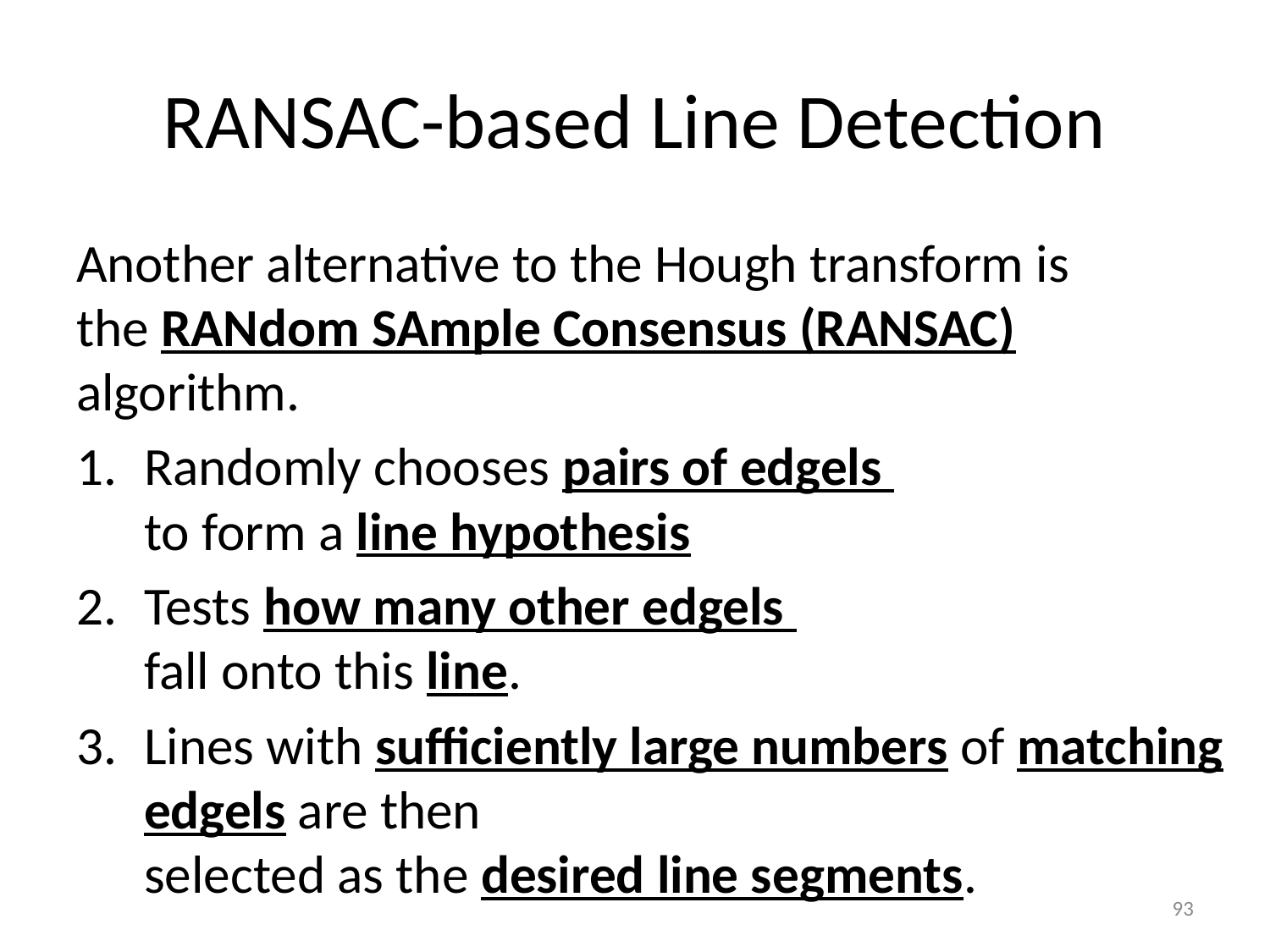

# RANSAC-based Line Detection
Another alternative to the Hough transform is
the RANdom SAmple Consensus (RANSAC) algorithm.
Randomly chooses pairs of edgels
to form a line hypothesis
Tests how many other edgels
fall onto this line.
Lines with sufficiently large numbers of matching edgels are then
selected as the desired line segments.
93